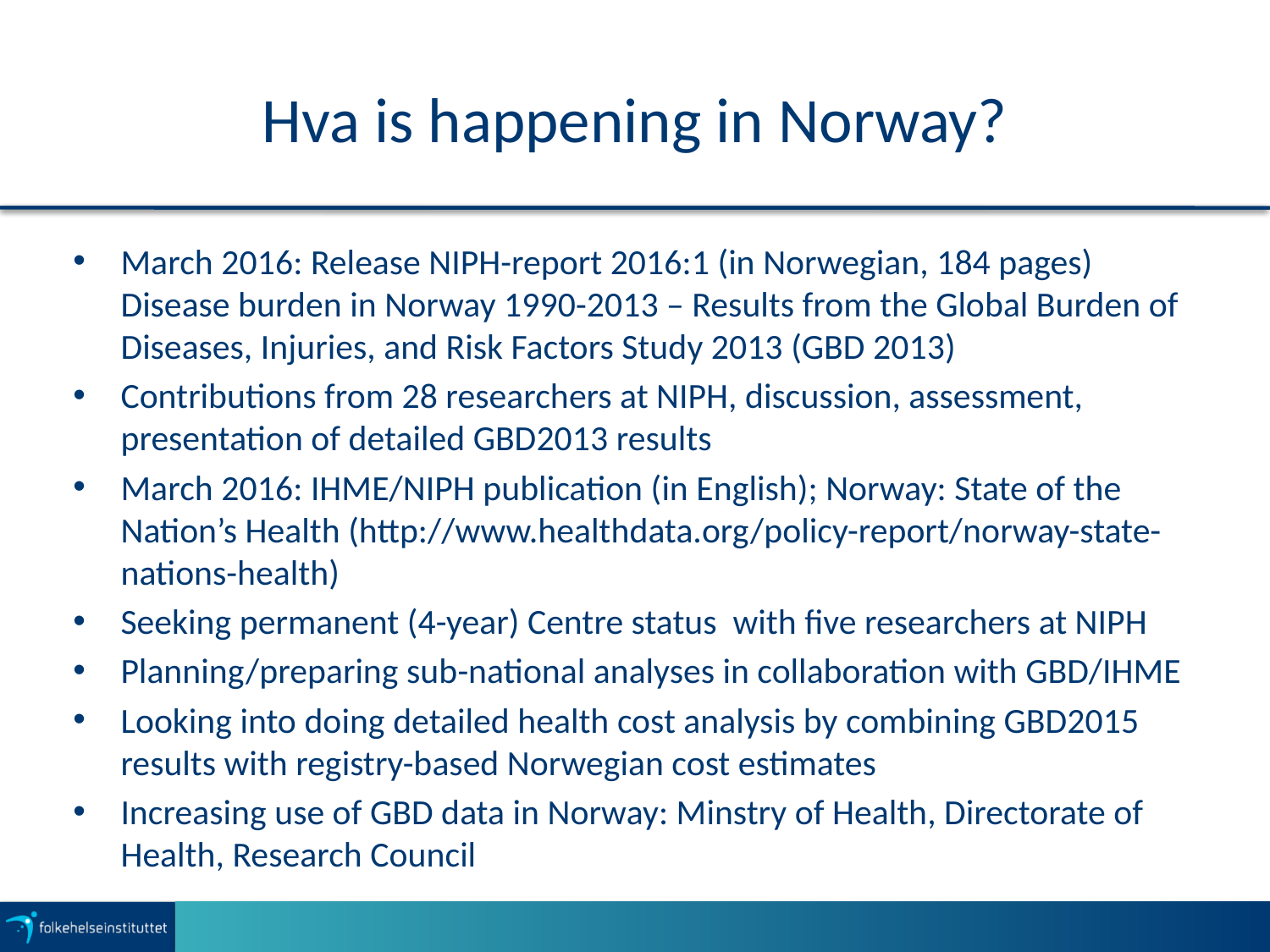

# Hva is happening in Norway?
March 2016: Release NIPH-report 2016:1 (in Norwegian, 184 pages) Disease burden in Norway 1990-2013 – Results from the Global Burden of Diseases, Injuries, and Risk Factors Study 2013 (GBD 2013)
Contributions from 28 researchers at NIPH, discussion, assessment, presentation of detailed GBD2013 results
March 2016: IHME/NIPH publication (in English); Norway: State of the Nation’s Health (http://www.healthdata.org/policy-report/norway-state-nations-health)
Seeking permanent (4-year) Centre status  with five researchers at NIPH
Planning/preparing sub-national analyses in collaboration with GBD/IHME
Looking into doing detailed health cost analysis by combining GBD2015 results with registry-based Norwegian cost estimates
Increasing use of GBD data in Norway: Minstry of Health, Directorate of Health, Research Council